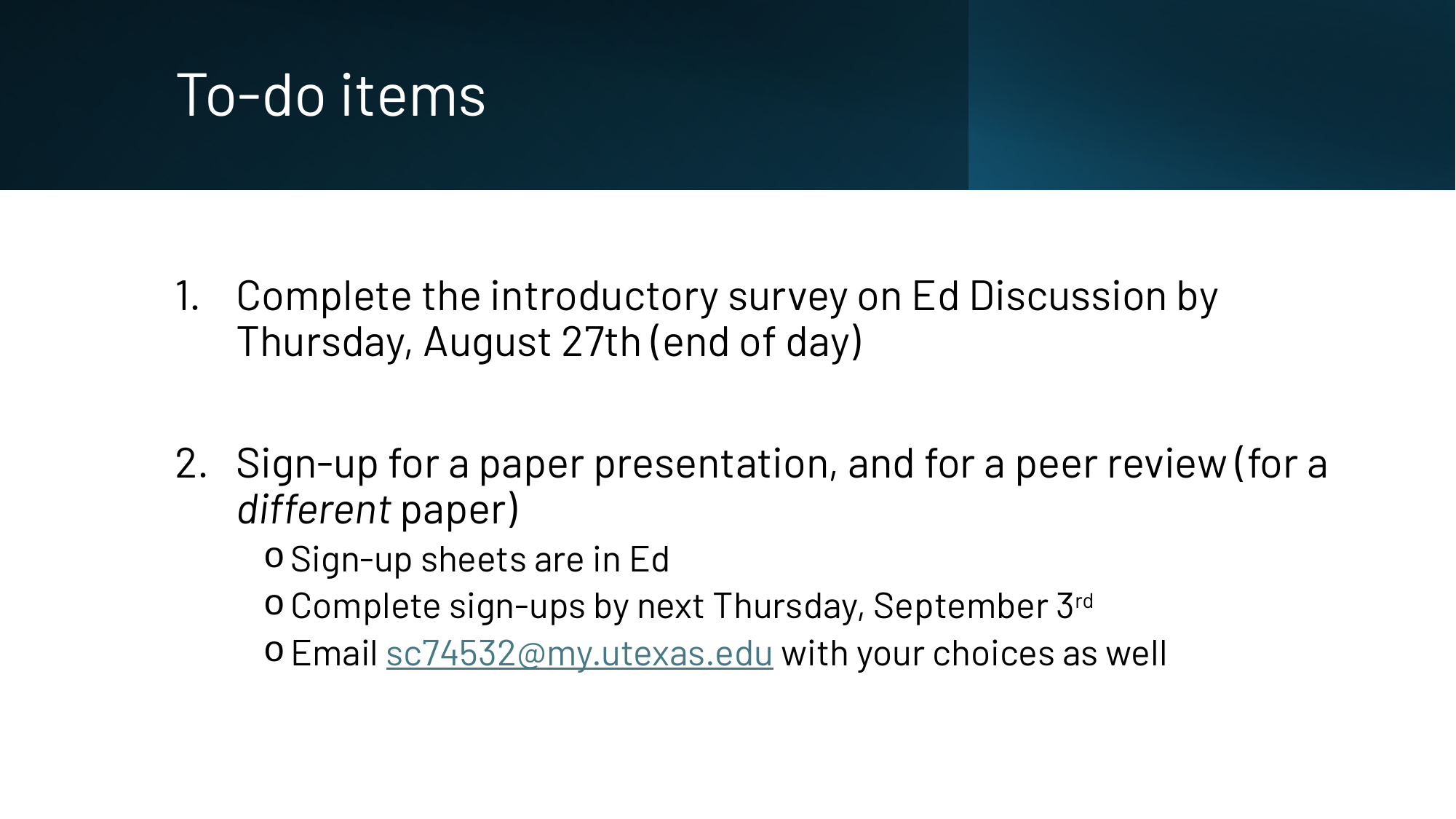

# To-do items
Complete the introductory survey on Ed Discussion by Thursday, August 27th (end of day)

Sign-up for a paper presentation, and for a peer review (for a different paper)
Sign-up sheets are in Ed
Complete sign-ups by next Thursday, September 3rd
Email sc74532@my.utexas.edu with your choices as well